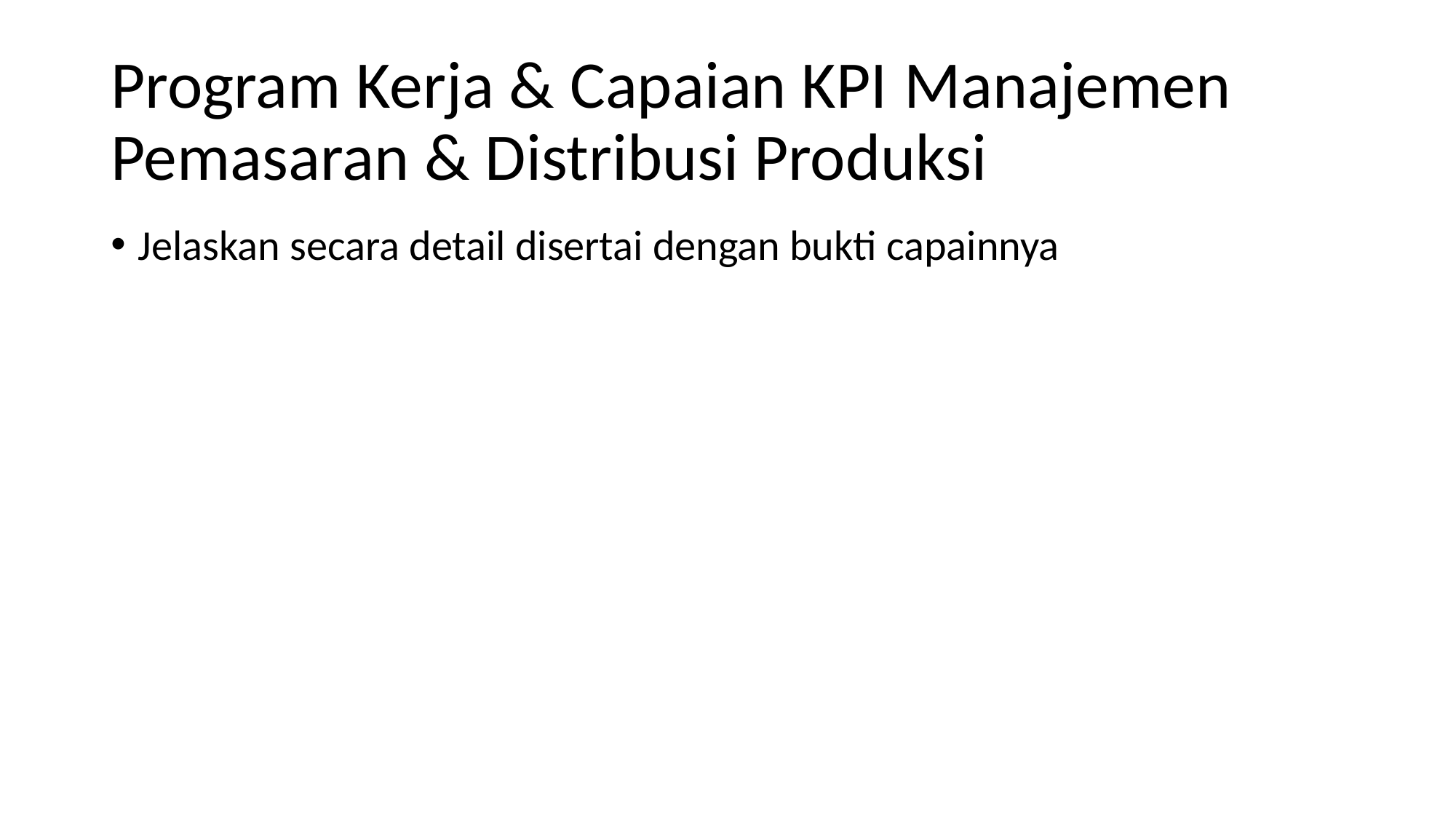

# Program Kerja & Capaian KPI Manajemen Pemasaran & Distribusi Produksi
Jelaskan secara detail disertai dengan bukti capainnya